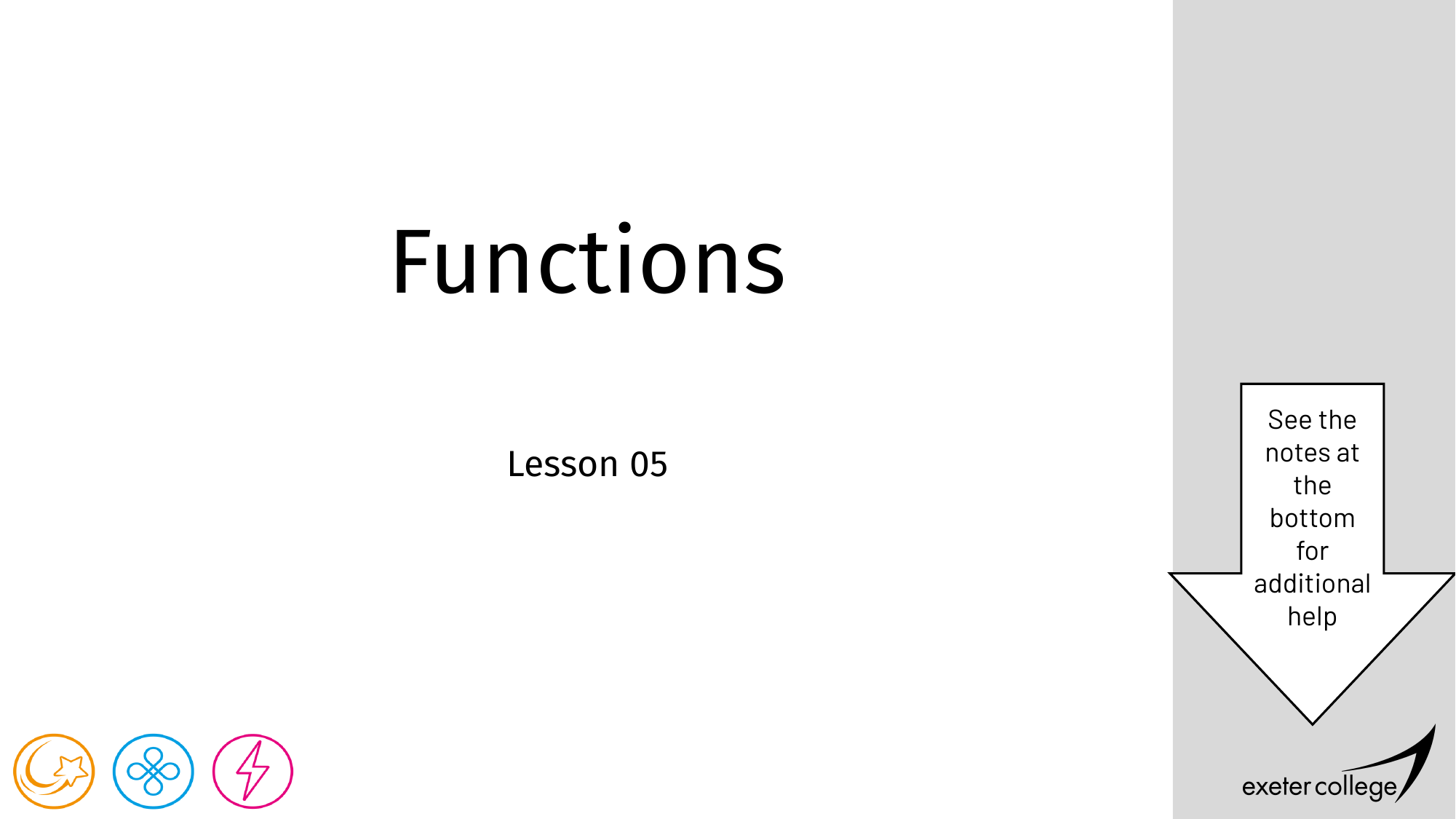

# Functions
See the notes at the bottom for additional help
Lesson 05